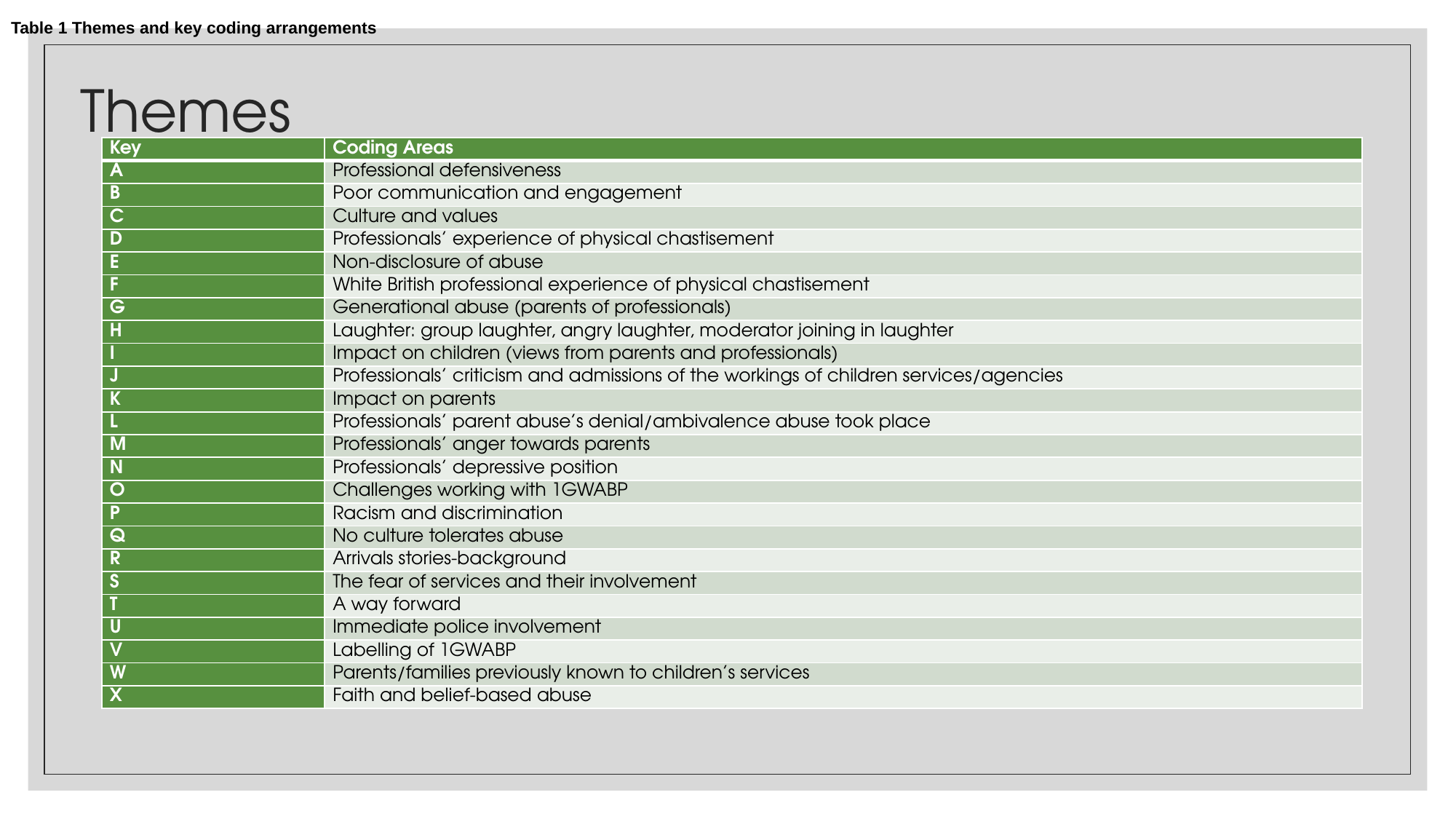

Table 1 Themes and key coding arrangements
# Themes
| Key | Coding Areas |
| --- | --- |
| A | Professional defensiveness |
| B | Poor communication and engagement |
| C | Culture and values |
| D | Professionals’ experience of physical chastisement |
| E | Non-disclosure of abuse |
| F | White British professional experience of physical chastisement |
| G | Generational abuse (parents of professionals) |
| H | Laughter: group laughter, angry laughter, moderator joining in laughter |
| I | Impact on children (views from parents and professionals) |
| J | Professionals’ criticism and admissions of the workings of children services/agencies |
| K | Impact on parents |
| L | Professionals’ parent abuse’s denial/ambivalence abuse took place |
| M | Professionals’ anger towards parents |
| N | Professionals’ depressive position |
| O | Challenges working with 1GWABP |
| P | Racism and discrimination |
| Q | No culture tolerates abuse |
| R | Arrivals stories-background |
| S | The fear of services and their involvement |
| T | A way forward |
| U | Immediate police involvement |
| V | Labelling of 1GWABP |
| W | Parents/families previously known to children’s services |
| X | Faith and belief-based abuse |